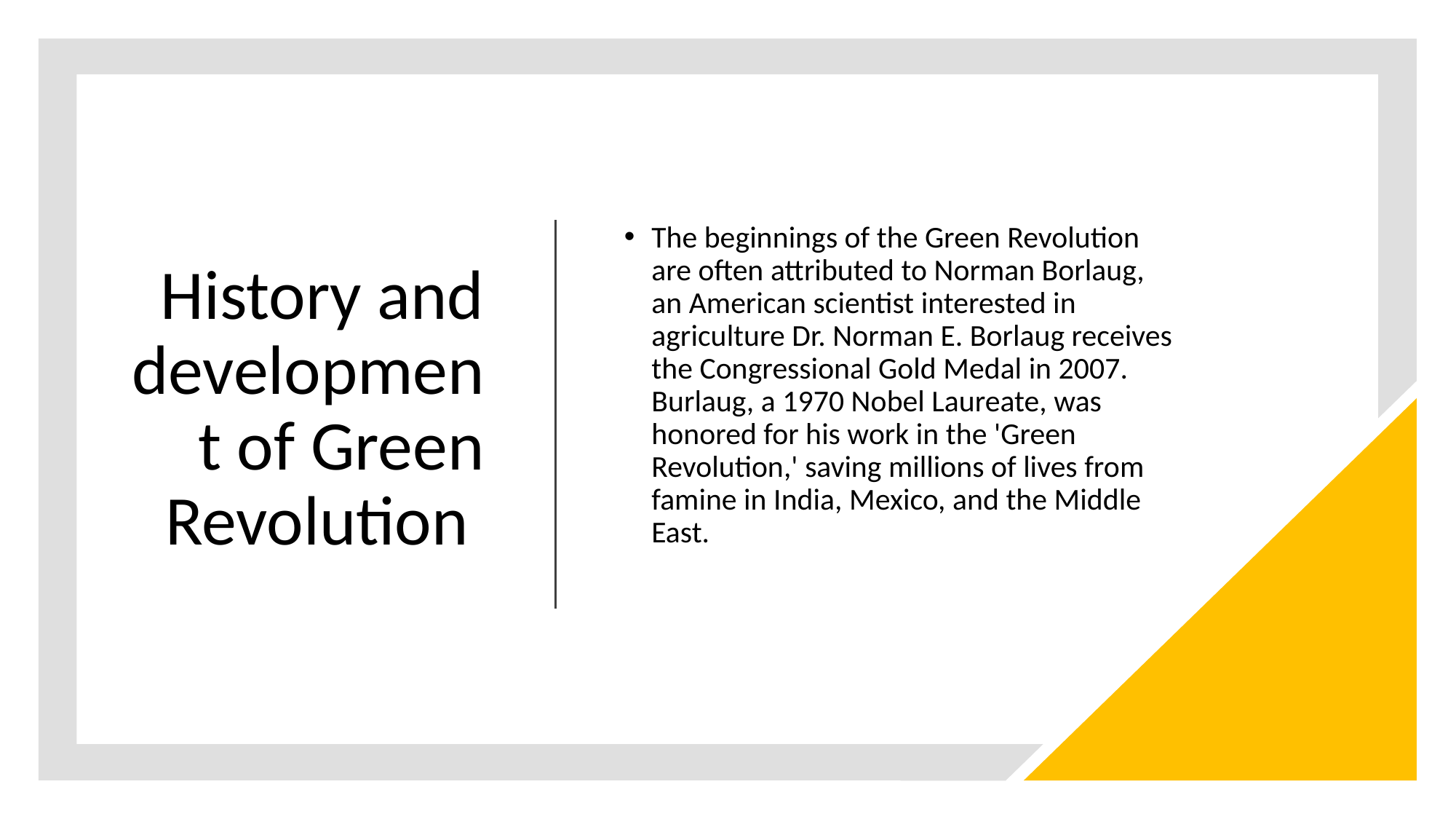

# History and development of Green Revolution
The beginnings of the Green Revolution are often attributed to Norman Borlaug, an American scientist interested in agriculture Dr. Norman E. Borlaug receives the Congressional Gold Medal in 2007. Burlaug, a 1970 Nobel Laureate, was honored for his work in the 'Green Revolution,' saving millions of lives from famine in India, Mexico, and the Middle East.